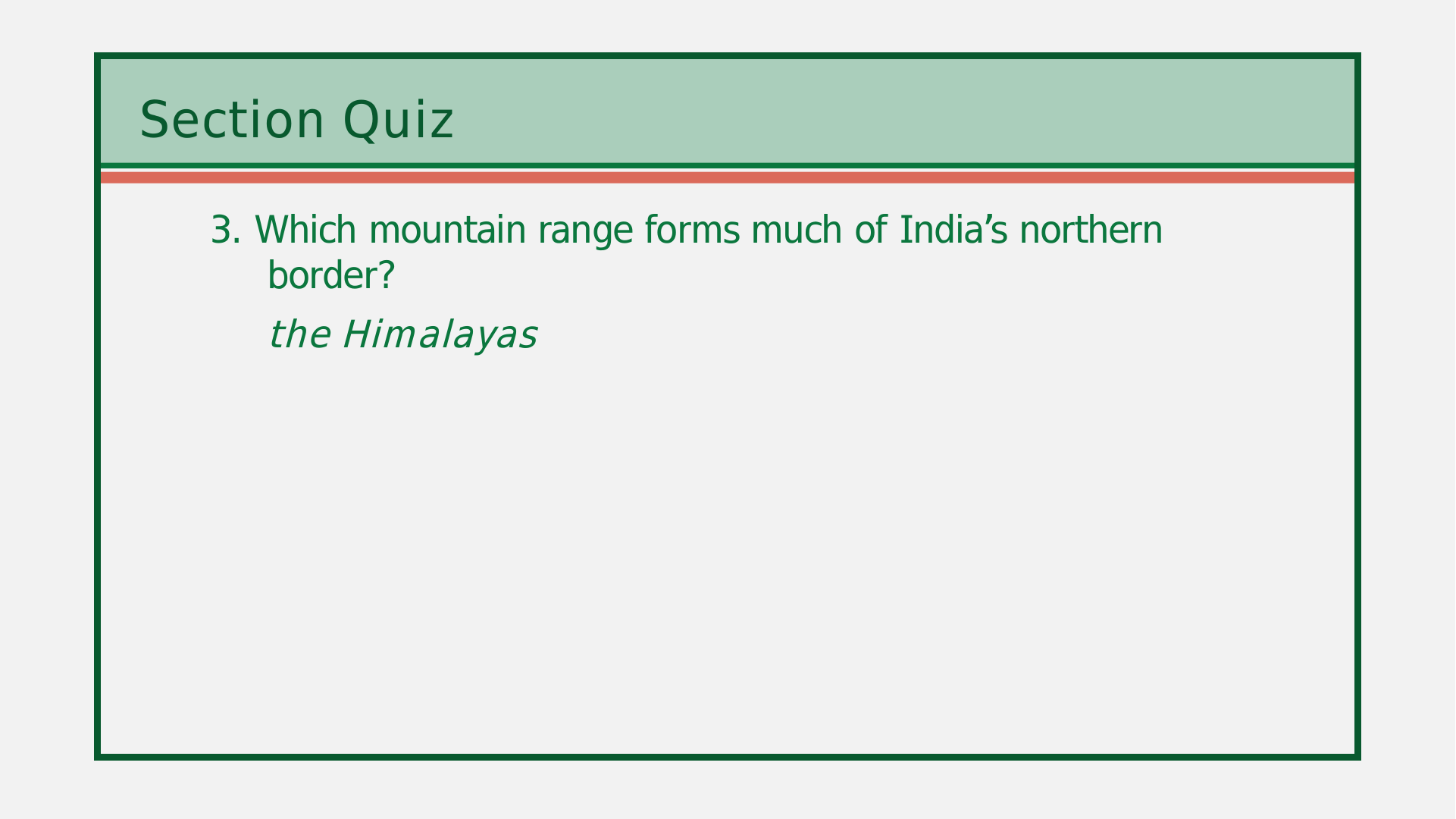

3. Which mountain range forms much of India’s northern border?
	the Himalayas